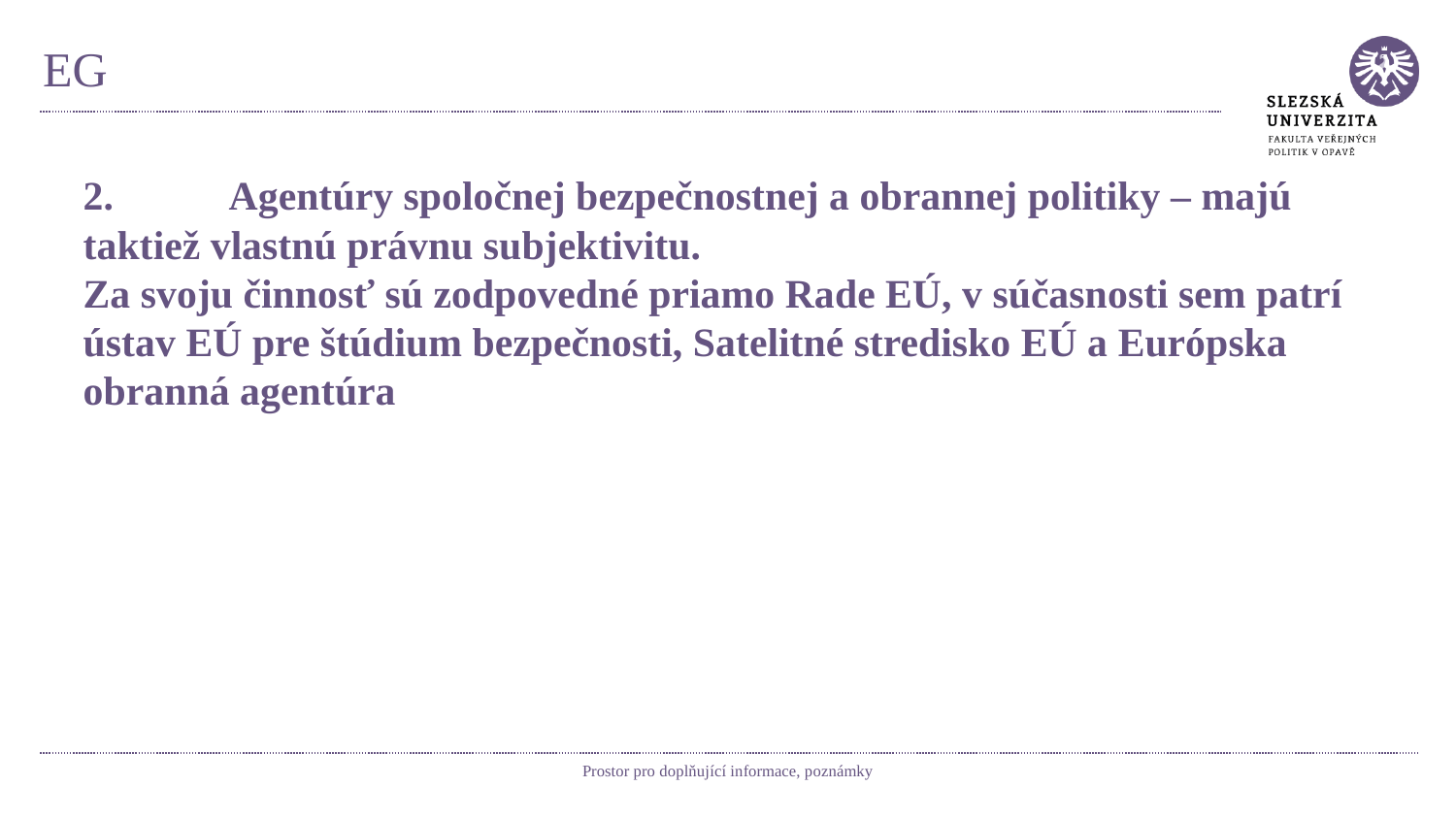

# EG
2.	Agentúry spoločnej bezpečnostnej a obrannej politiky – majú taktiež vlastnú právnu subjektivitu.
Za svoju činnosť sú zodpovedné priamo Rade EÚ, v súčasnosti sem patrí ústav EÚ pre štúdium bezpečnosti, Satelitné stredisko EÚ a Európska obranná agentúra
Prostor pro doplňující informace, poznámky